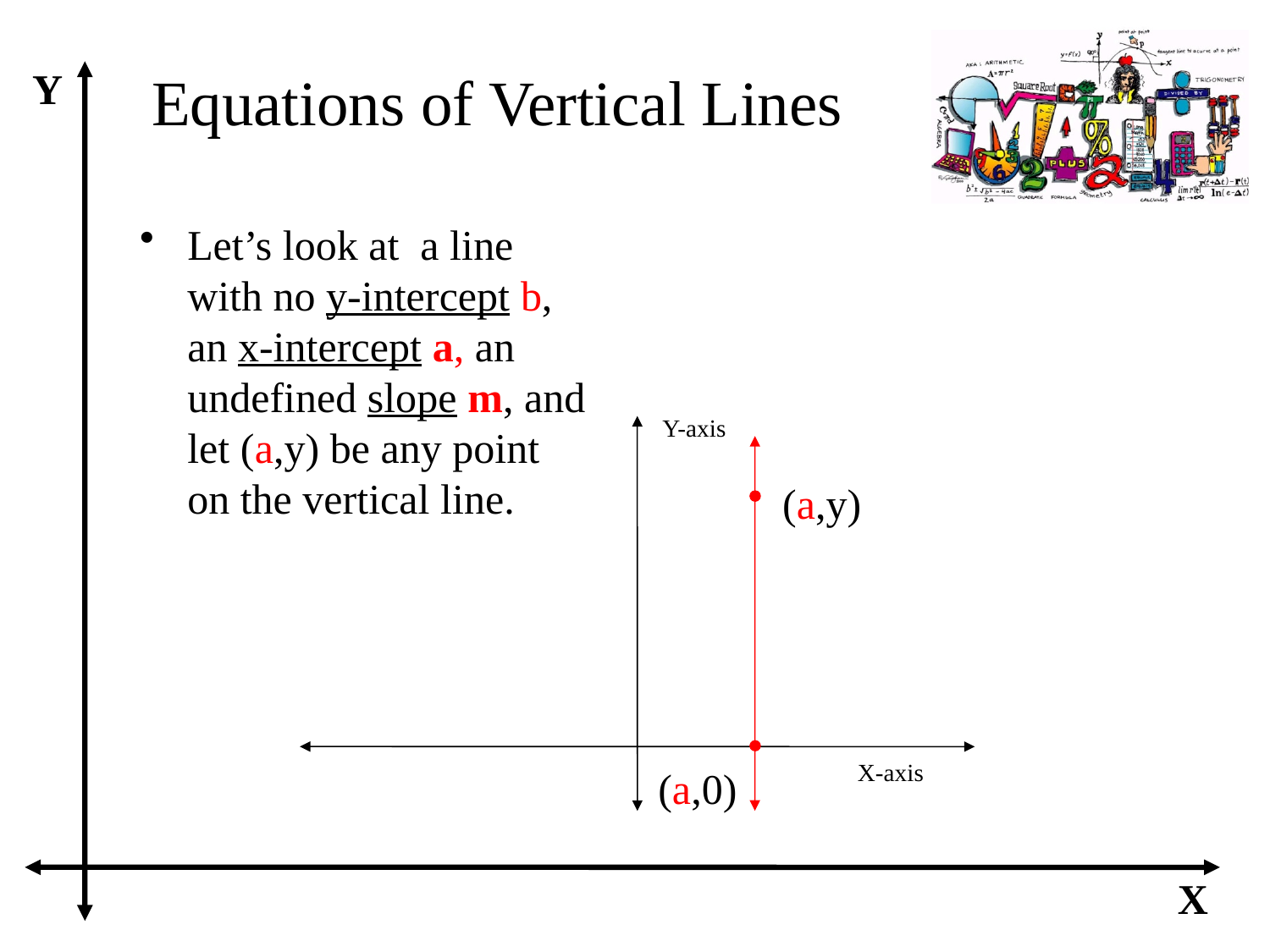

# Equations of Vertical Lines
Y

X
Let’s look at  a line with no y-intercept b, an x-intercept a, an undefined slope m, and let (a,y) be any point on the vertical line.
Y-axis

X-axis

(a,y)

(a,0)